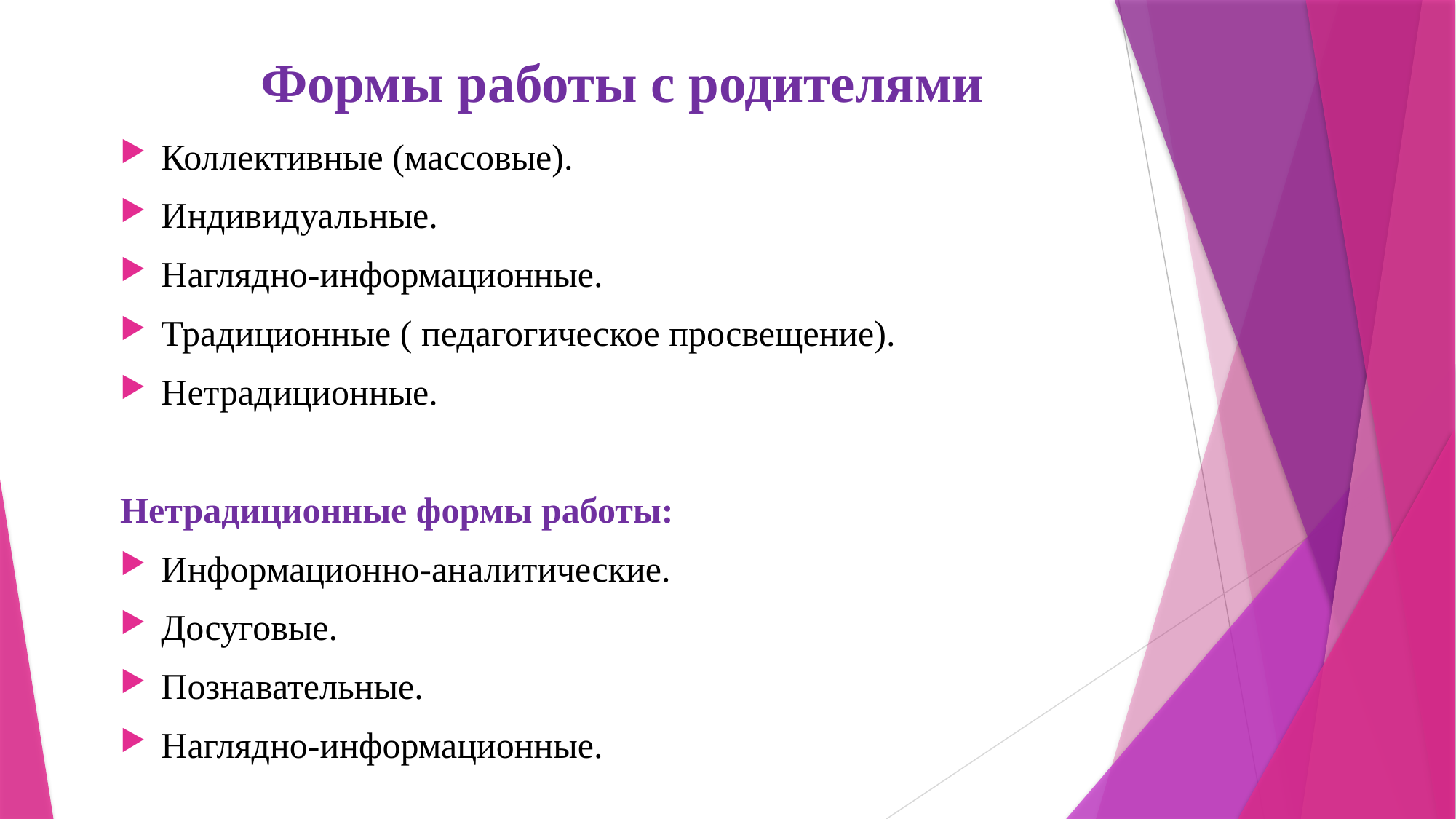

# Формы работы с родителями
Коллективные (массовые).
Индивидуальные.
Наглядно-информационные.
Традиционные ( педагогическое просвещение).
Нетрадиционные.

Нетрадиционные формы работы:
Информационно-аналитические.
Досуговые.
Познавательные.
Наглядно-информационные.